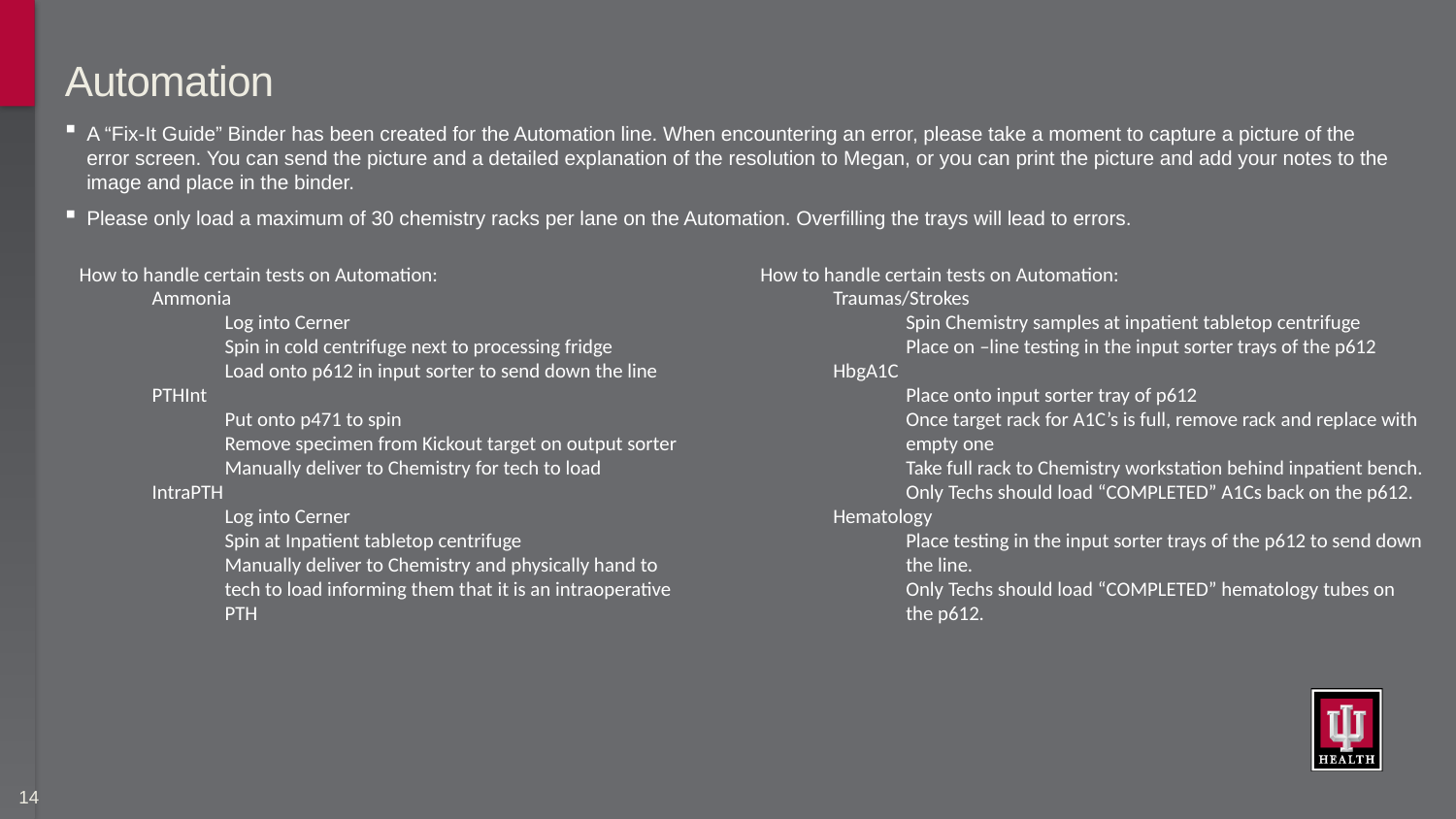

# Automation
A “Fix-It Guide” Binder has been created for the Automation line. When encountering an error, please take a moment to capture a picture of the error screen. You can send the picture and a detailed explanation of the resolution to Megan, or you can print the picture and add your notes to the image and place in the binder.
Please only load a maximum of 30 chemistry racks per lane on the Automation. Overfilling the trays will lead to errors.
How to handle certain tests on Automation:
Ammonia
Log into Cerner
Spin in cold centrifuge next to processing fridge
Load onto p612 in input sorter to send down the line
PTHInt
Put onto p471 to spin
Remove specimen from Kickout target on output sorter
Manually deliver to Chemistry for tech to load
IntraPTH
Log into Cerner
Spin at Inpatient tabletop centrifuge
Manually deliver to Chemistry and physically hand to tech to load informing them that it is an intraoperative PTH
How to handle certain tests on Automation:
Traumas/Strokes
Spin Chemistry samples at inpatient tabletop centrifuge
Place on –line testing in the input sorter trays of the p612
HbgA1C
Place onto input sorter tray of p612
Once target rack for A1C’s is full, remove rack and replace with empty one
Take full rack to Chemistry workstation behind inpatient bench.
Only Techs should load “COMPLETED” A1Cs back on the p612.
Hematology
Place testing in the input sorter trays of the p612 to send down the line.
Only Techs should load “COMPLETED” hematology tubes on the p612.

14